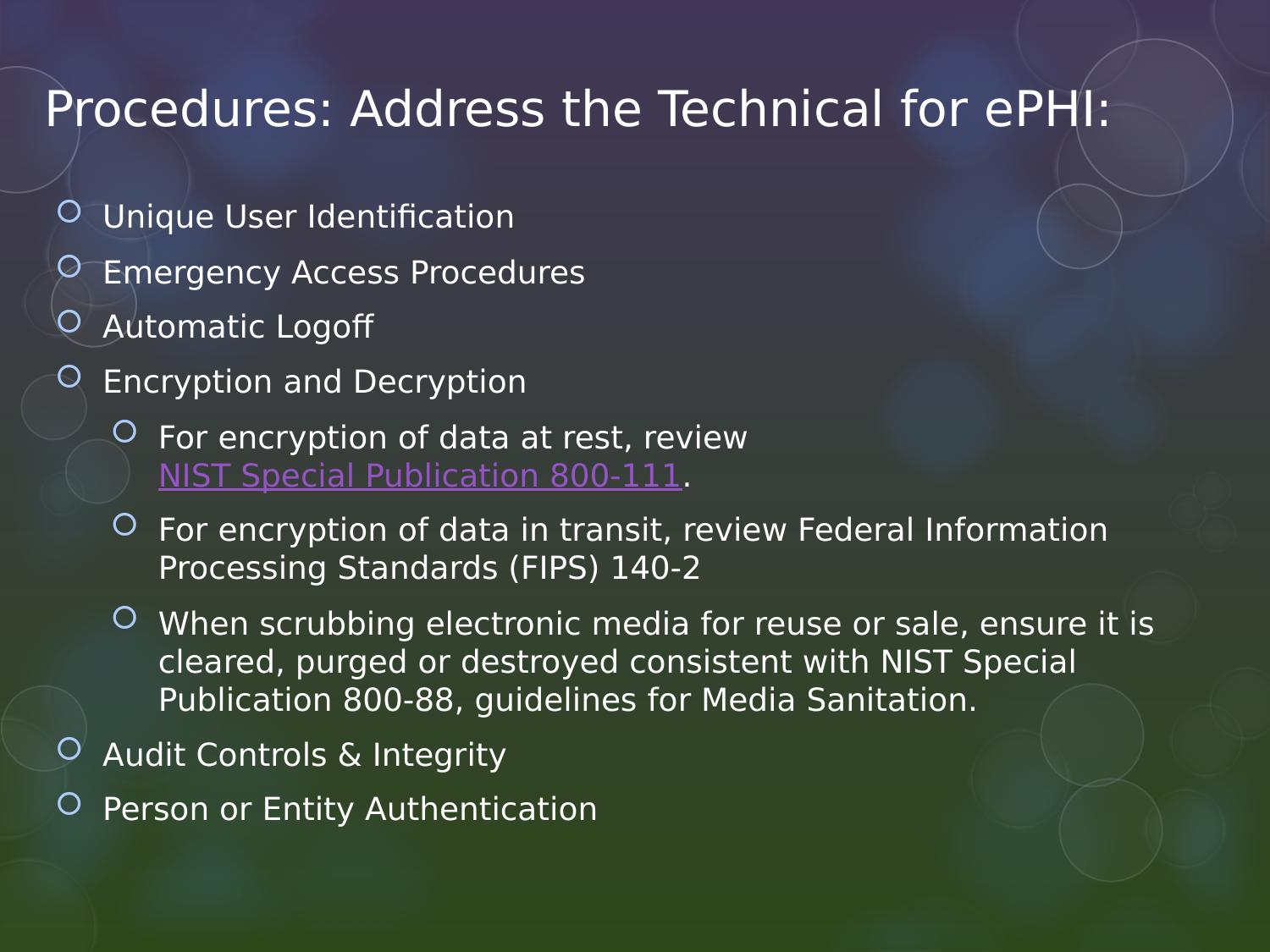

# Procedures: Address the Technical for ePHI:
Unique User Identification
Emergency Access Procedures
Automatic Logoff
Encryption and Decryption
For encryption of data at rest, review NIST Special Publication 800-111.
For encryption of data in transit, review Federal Information Processing Standards (FIPS) 140-2
When scrubbing electronic media for reuse or sale, ensure it is cleared, purged or destroyed consistent with NIST Special Publication 800-88, guidelines for Media Sanitation.
Audit Controls & Integrity
Person or Entity Authentication